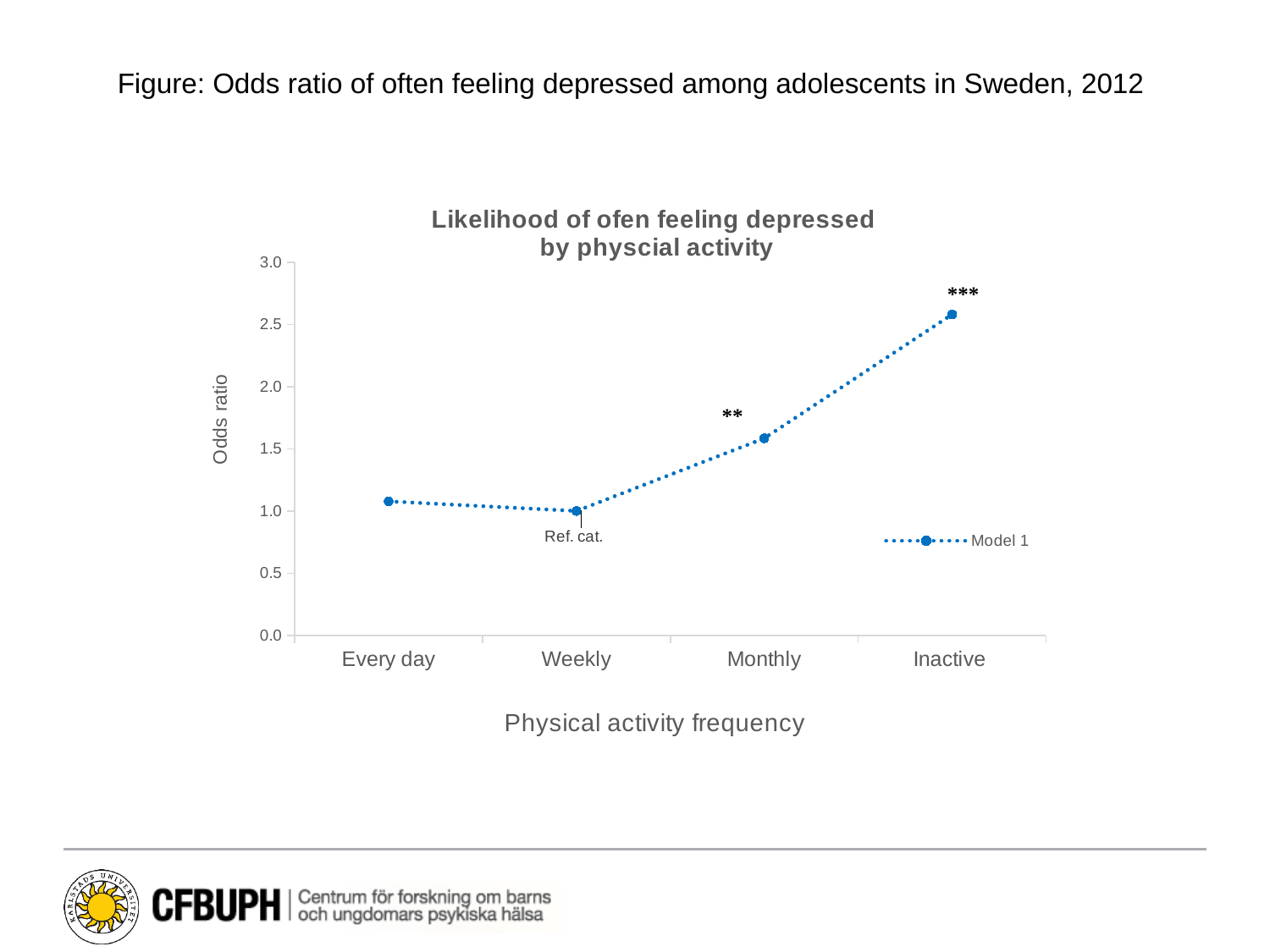

Figure: Odds ratio of often feeling depressed among adolescents in Sweden, 2012

### Chart: Likelihood of ofen feeling depressed
by physcial activity

| Category | Model 1 |
|---|---|
| Every day | 1.077678 |
| Weekly | 1.0 |
| Monthly | 1.584403 |
| Inactive  | 2.580713 |
***
**